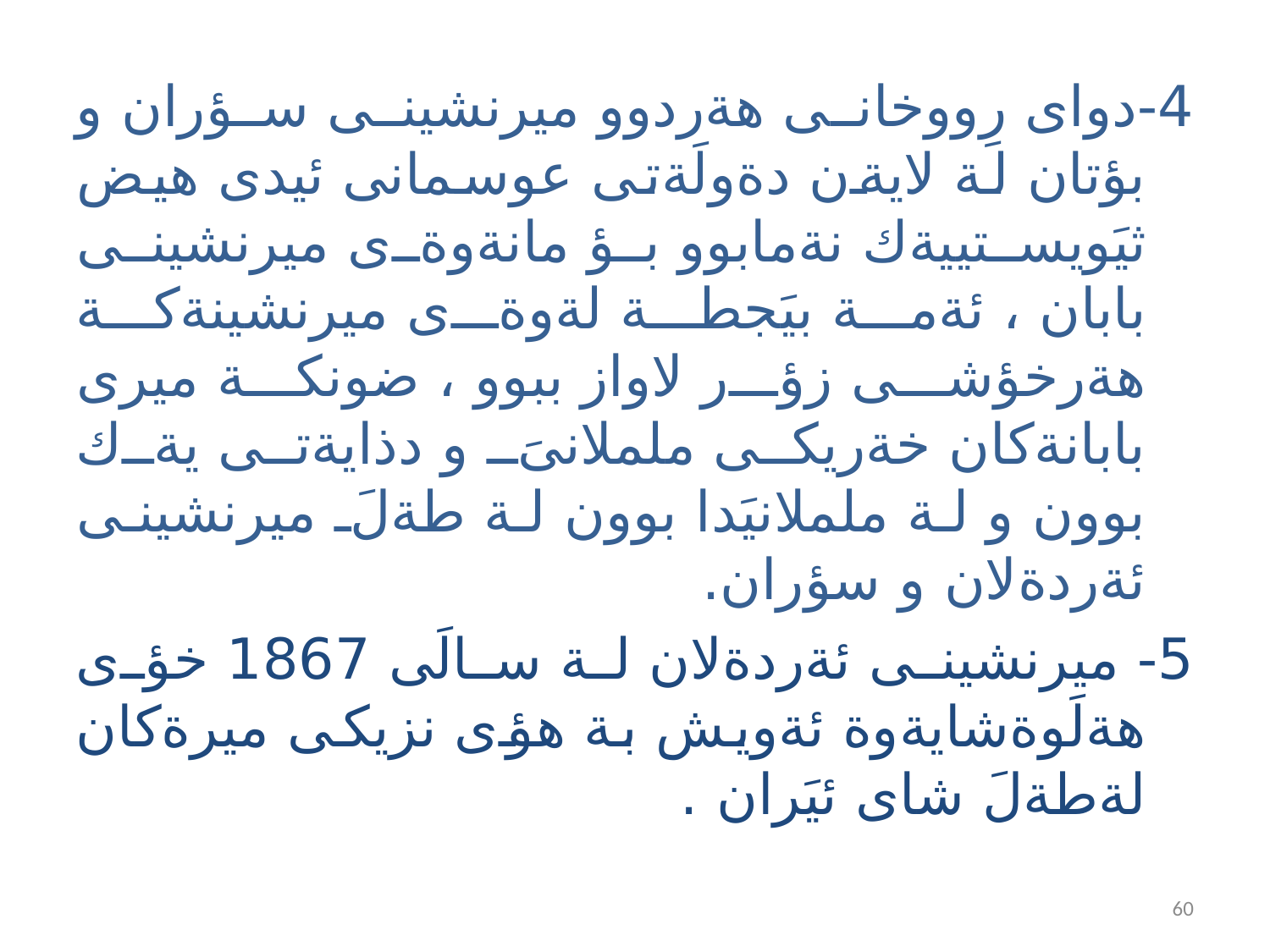

4-دواى رِووخانى هةردوو ميرنشينى سؤران و بؤتان لة لايةن دةولَةتى عوسمانى ئيدى هيض ثيَويستييةك نةمابوو بؤ مانةوةى ميرنشينى بابان ، ئةمة بيَجطة لةوةى ميرنشينةكة هةرخؤشى زؤر لاواز ببوو ، ضونكة ميرى بابانةكان خةريكى ململانىَ و دذايةتى يةك بوون و لة ململانيَدا بوون لة طةلَ ميرنشينى ئةردةلان و سؤران.
5- ميرنشينى ئةردةلان لة سالَى 1867 خؤى هةلَوةشايةوة ئةويش بة هؤى نزيكى ميرةكان لةطةلَ شاى ئيَران .

60